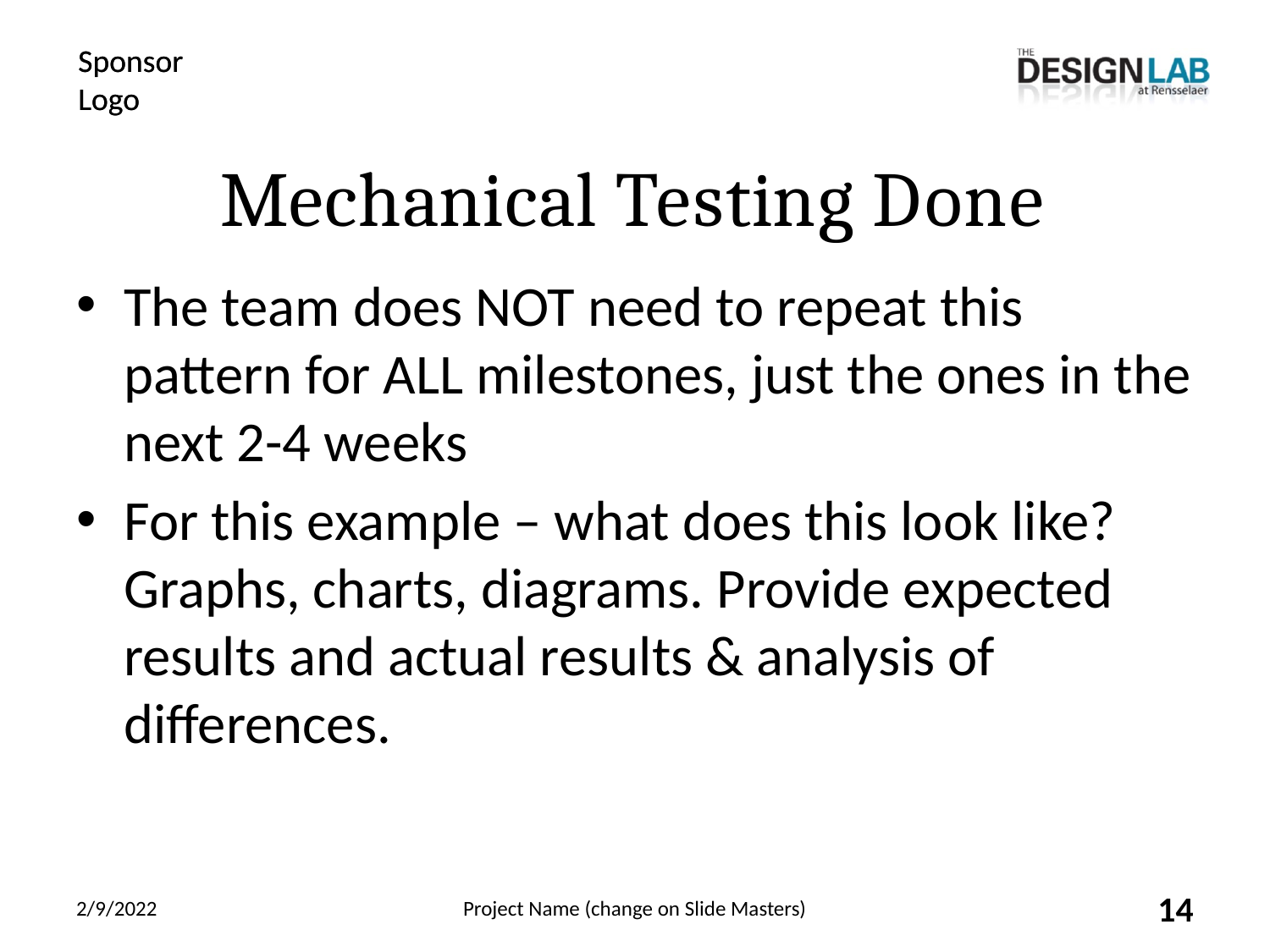

# Mechanical Testing Done
The team does NOT need to repeat this pattern for ALL milestones, just the ones in the next 2-4 weeks
For this example – what does this look like? Graphs, charts, diagrams. Provide expected results and actual results & analysis of differences.
2/9/2022
Project Name (change on Slide Masters)
14